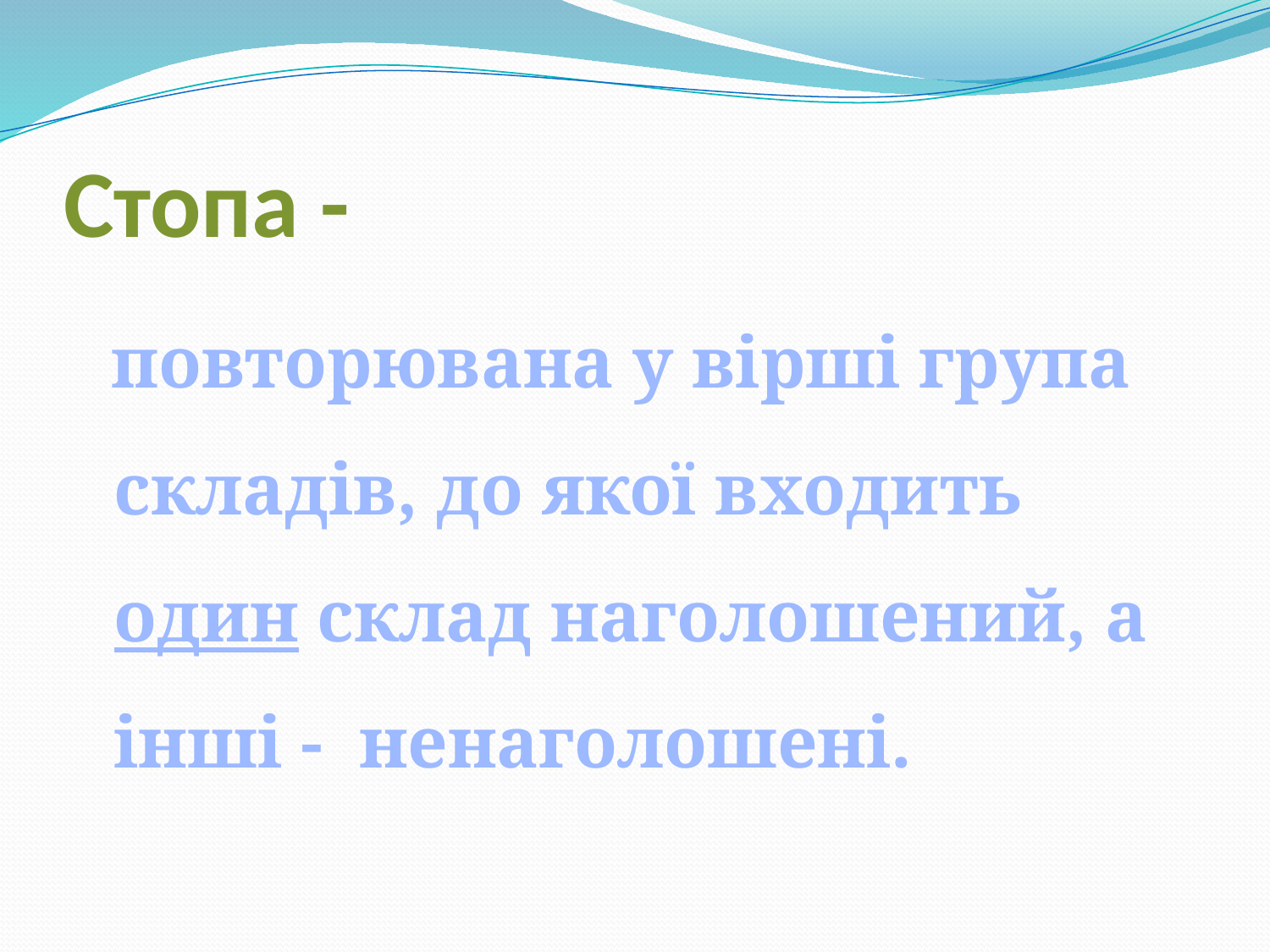

# Стопа -
   повторювана у вірші група складів, до якої входить один склад наголошений, а інші -  ненаголошені.